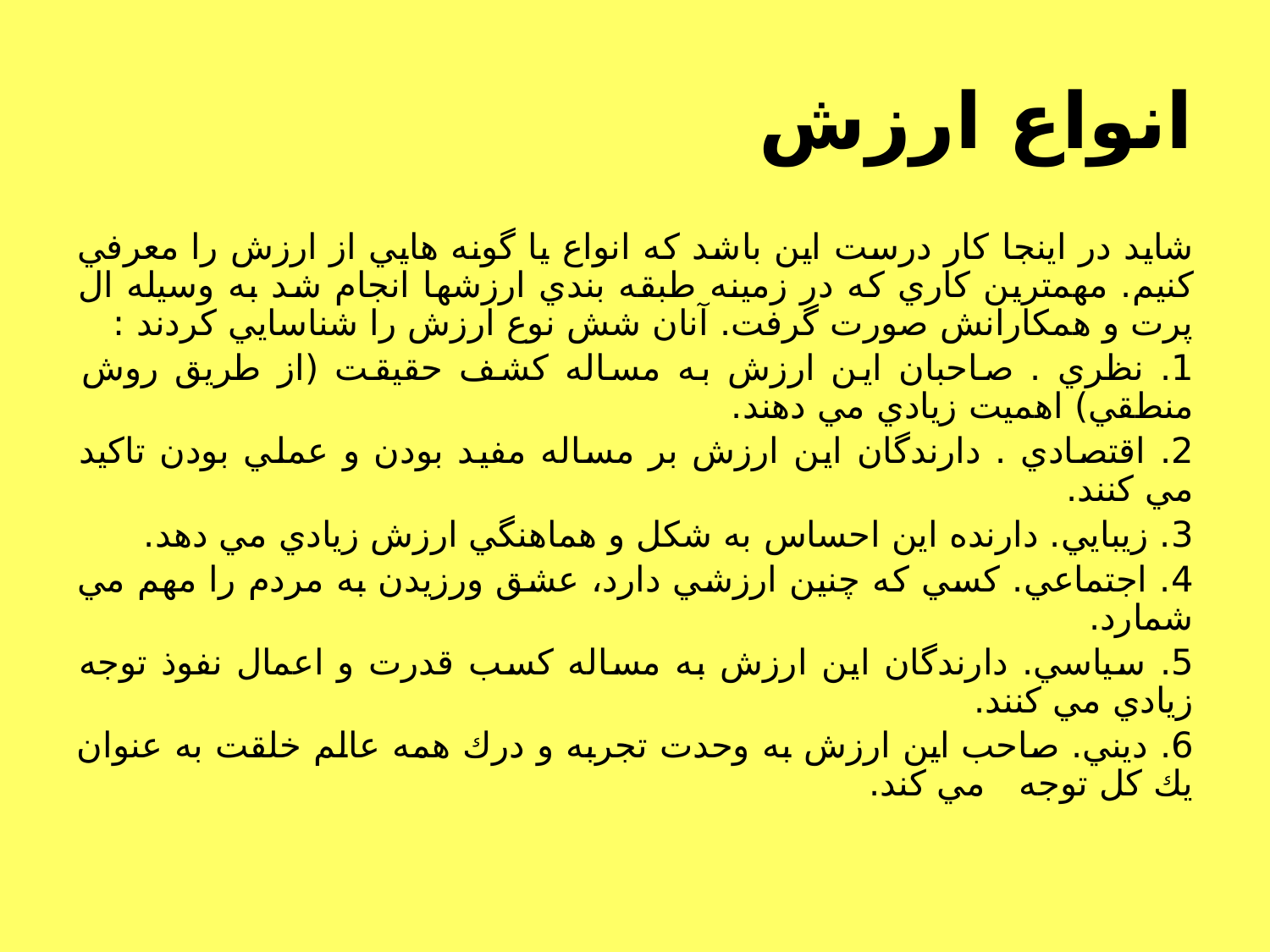

# انواع ارزش
شايد در اينجا كار درست اين باشد كه انواع يا گونه هايي از ارزش را معرفي كنيم. مهمترين كاري كه در زمينه طبقه بندي ارزشها انجام شد به وسيله ال پرت و همكارانش صورت گرفت. آنان شش نوع ارزش را شناسايي كردند :
1. نظري . صاحبان اين ارزش به مساله كشف حقيقت (از طريق روش منطقي) اهميت زيادي مي دهند.
2. اقتصادي . دارندگان اين ارزش بر مساله مفيد بودن و عملي بودن تاكيد مي كنند.
3. زيبايي. دارنده اين احساس به شكل و هماهنگي ارزش زيادي مي دهد.
4. اجتماعي. كسي كه چنين ارزشي دارد، عشق ورزيدن به مردم را مهم مي شمارد.
5. سياسي. دارندگان اين ارزش به مساله كسب قدرت و اعمال نفوذ توجه زيادي مي كنند.
6. ديني. صاحب اين ارزش به وحدت تجربه و درك همه عالم خلقت به عنوان يك كل توجه   مي كند.